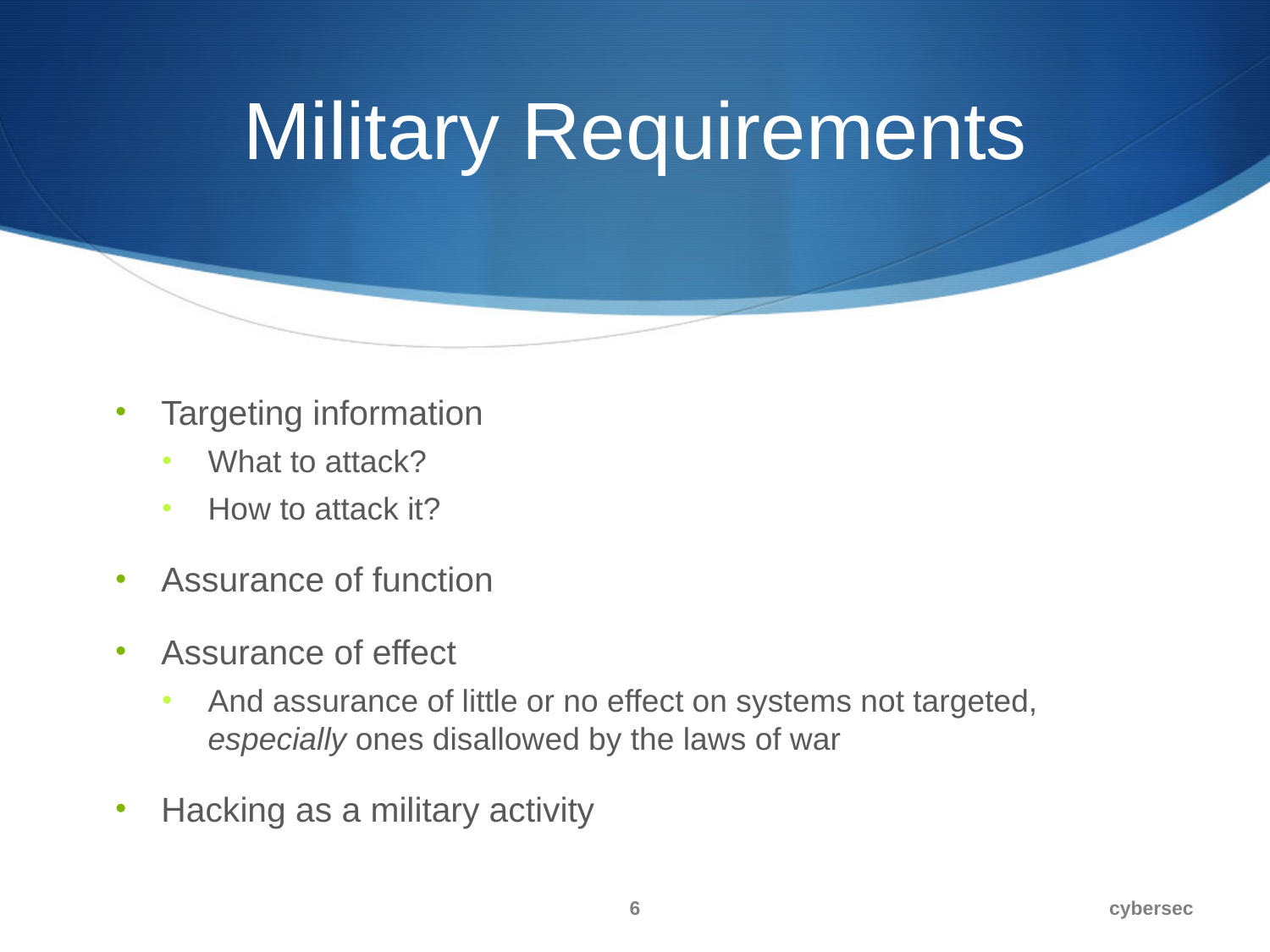

# Military Requirements
Targeting information
What to attack?
How to attack it?
Assurance of function
Assurance of effect
And assurance of little or no effect on systems not targeted, especially ones disallowed by the laws of war
Hacking as a military activity
6
cybersec